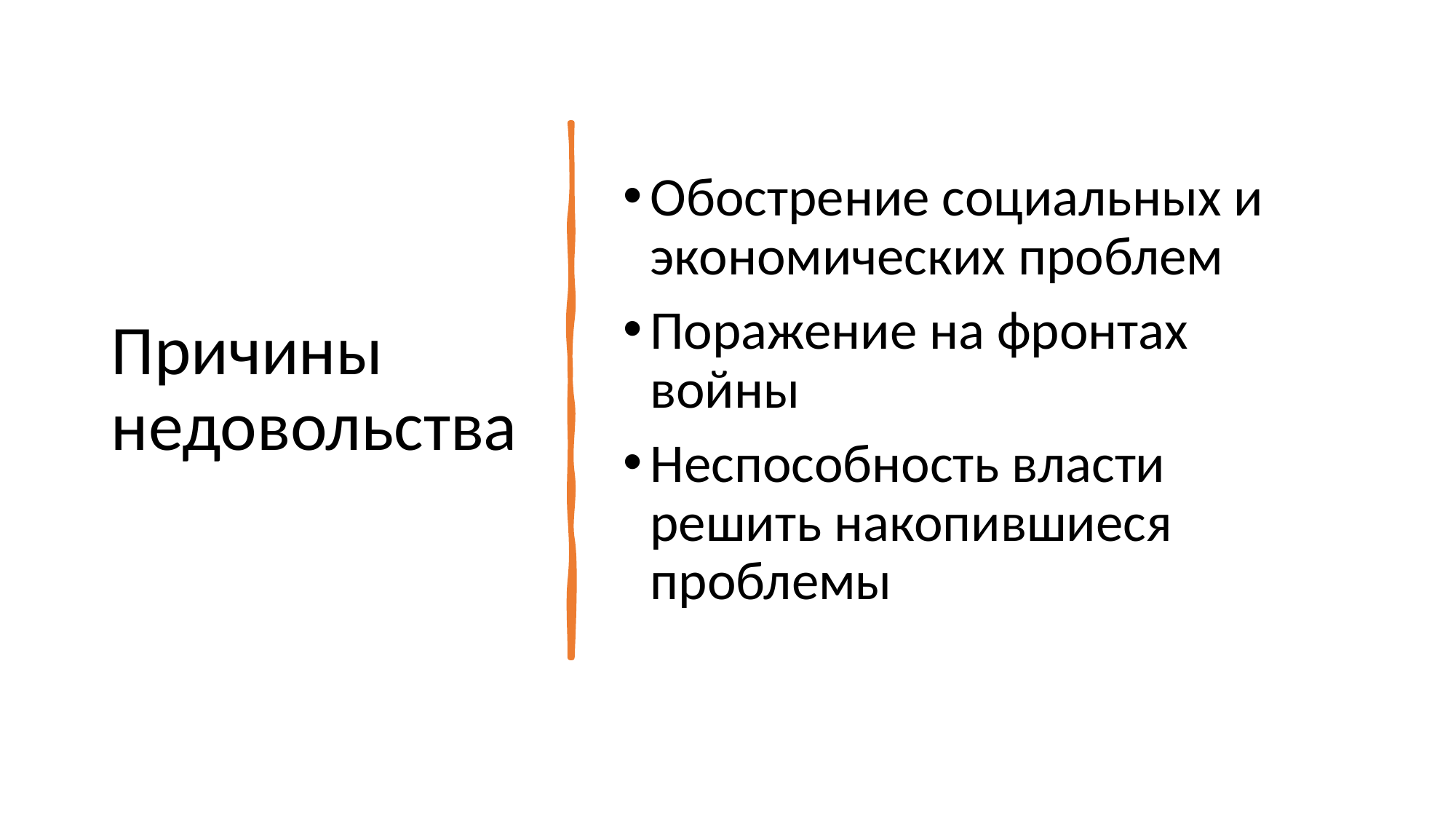

# Причины недовольства
Обострение социальных и экономических проблем
Поражение на фронтах войны
Неспособность власти решить накопившиеся проблемы